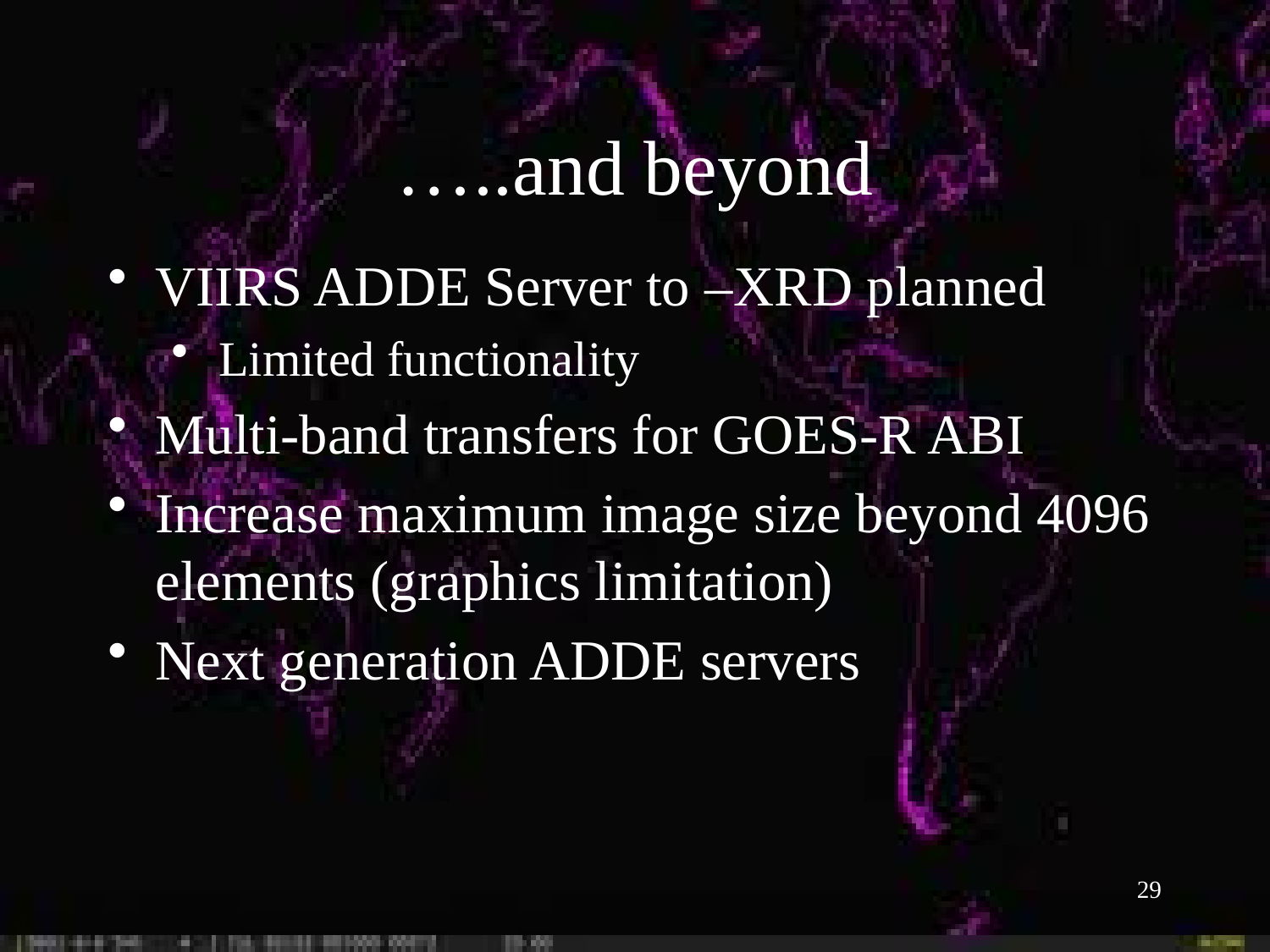

…..and beyond
VIIRS ADDE Server to –XRD planned
Limited functionality
Multi-band transfers for GOES-R ABI
Increase maximum image size beyond 4096 elements (graphics limitation)
Next generation ADDE servers
29